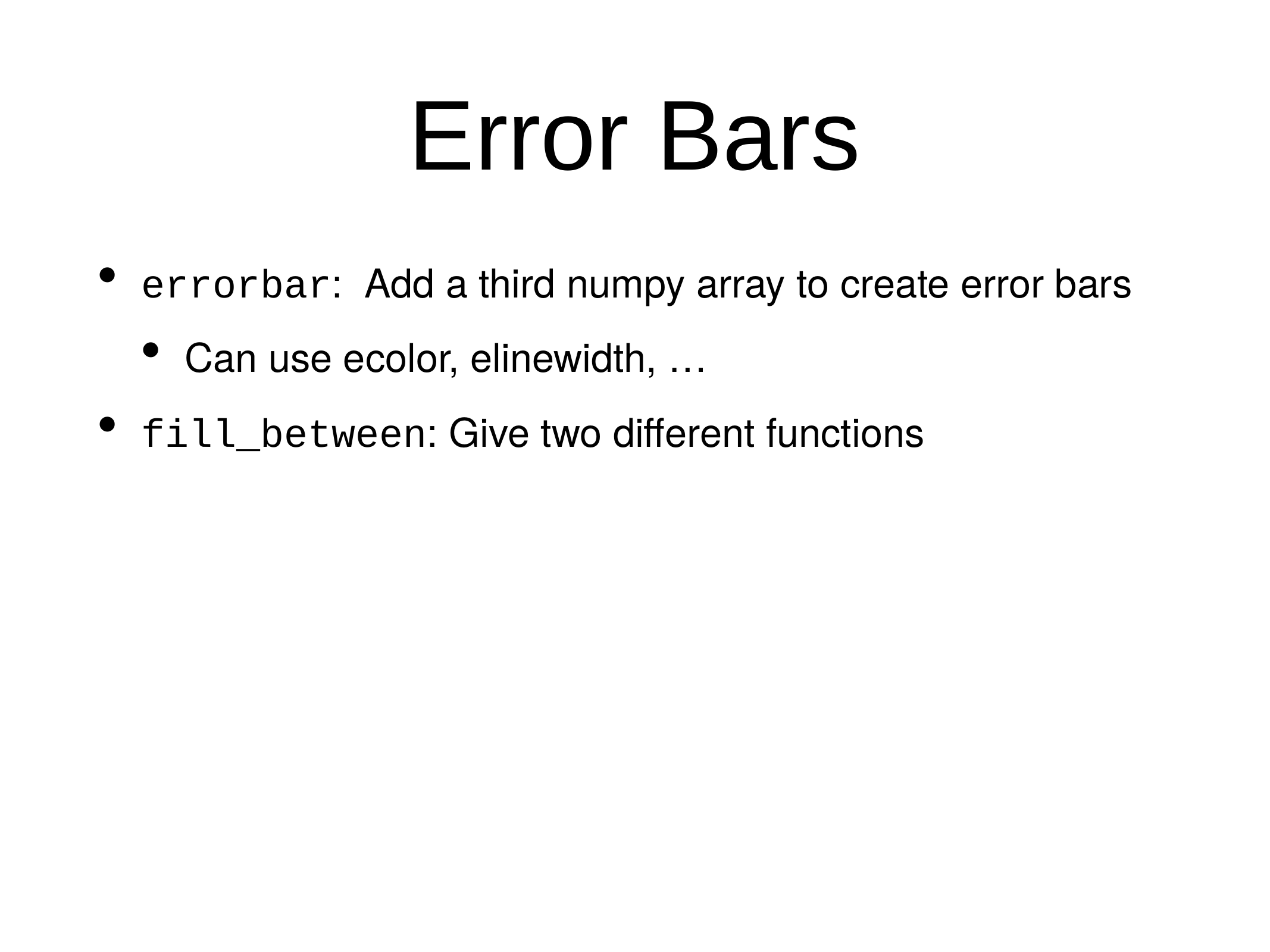

# Error Bars
errorbar:  Add a third numpy array to create error bars
Can use ecolor, elinewidth, …
fill_between: Give two different functions